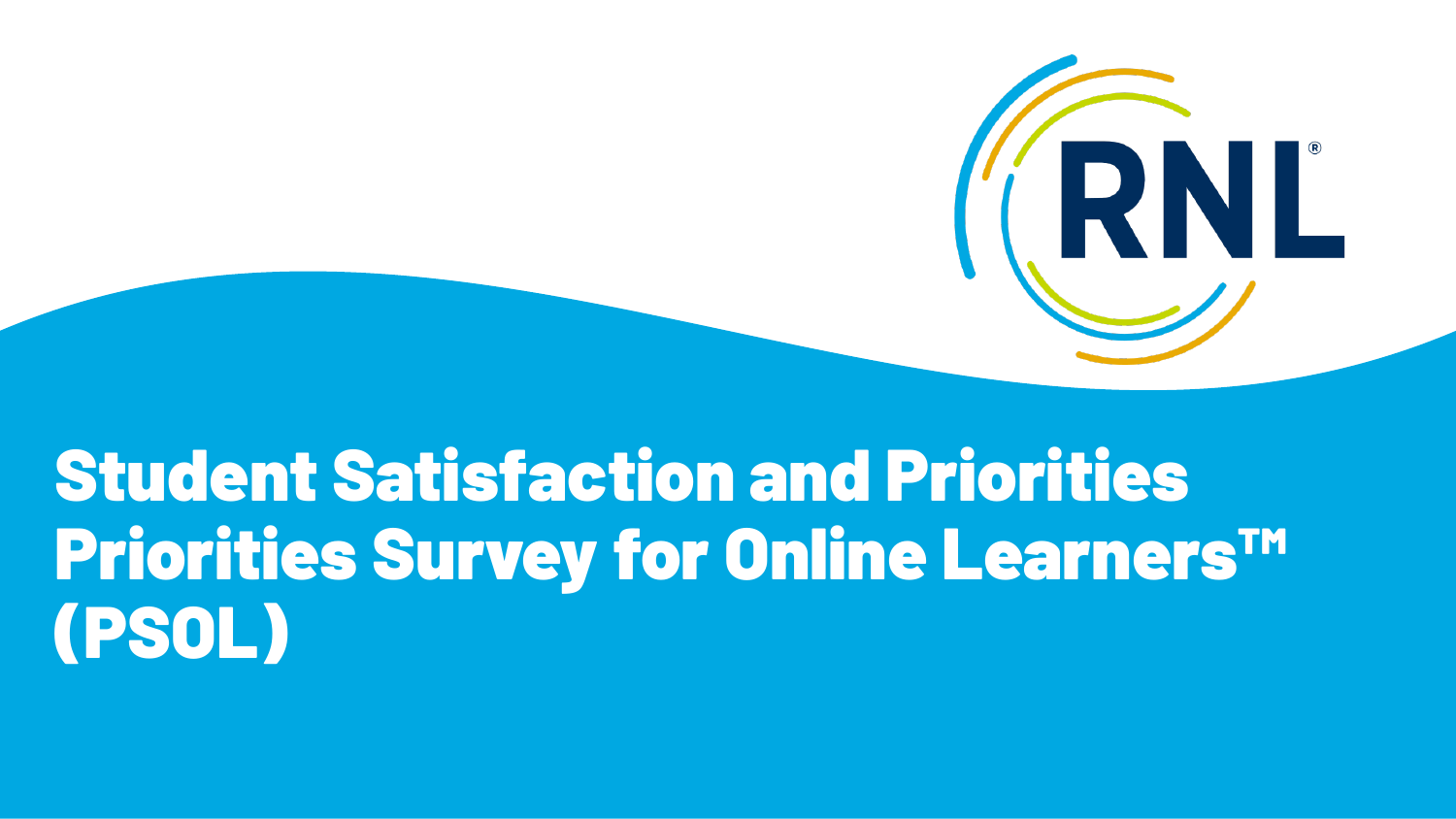

# Student Satisfaction and Priorities Priorities Survey for Online Learners™ (PSOL)